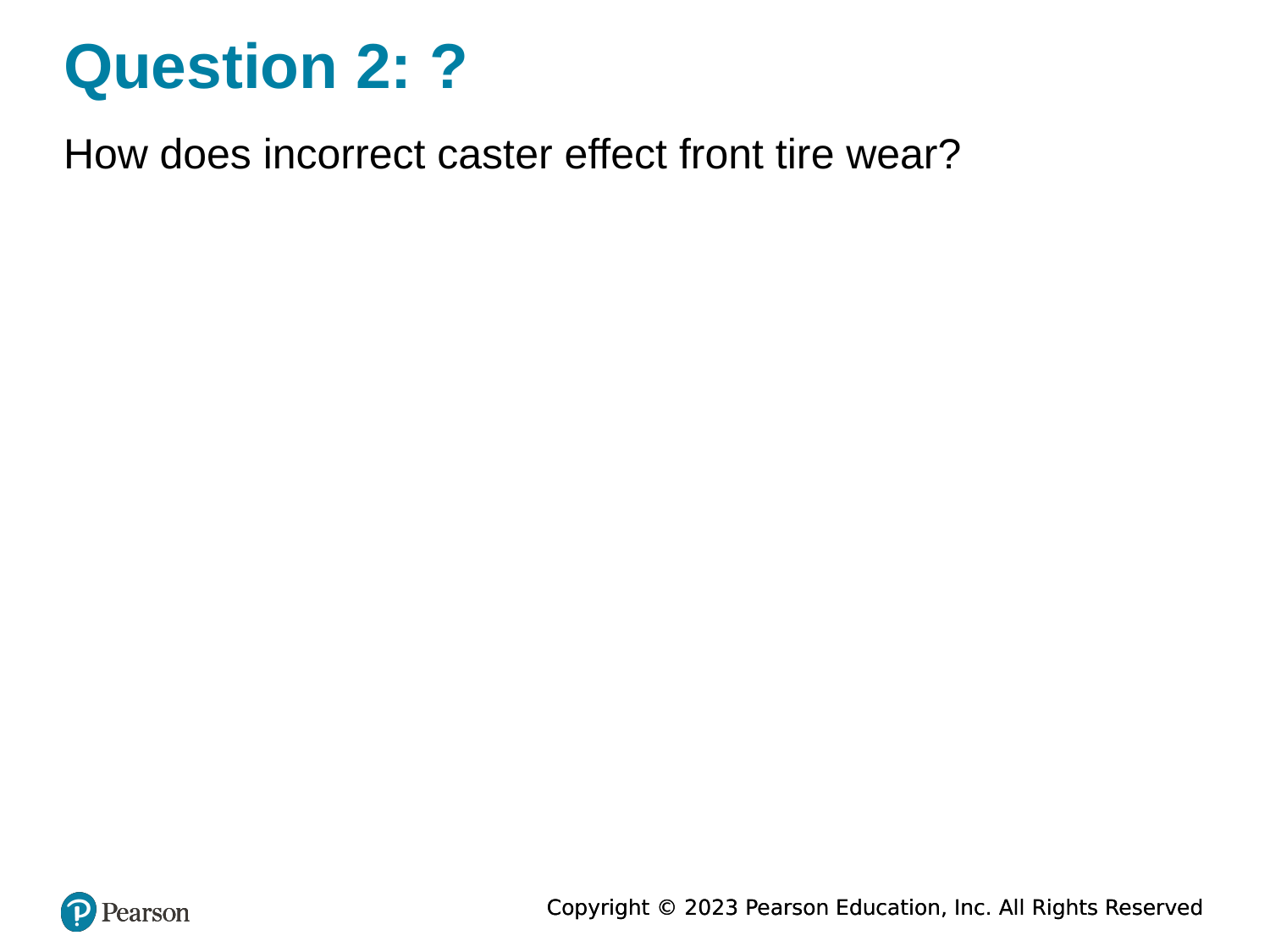

# Question 2: ?
How does incorrect caster effect front tire wear?